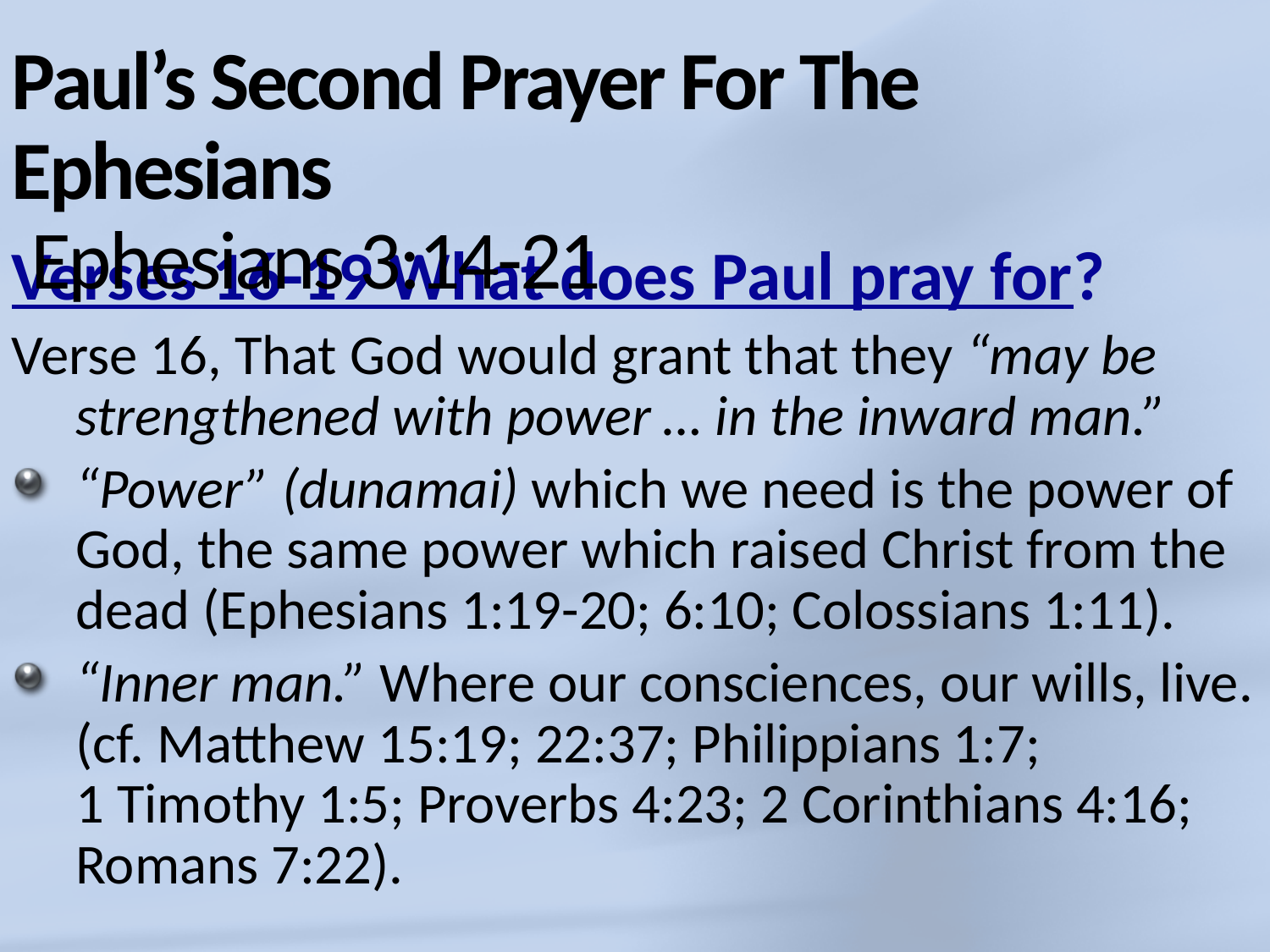

# Paul’s Second Prayer For The Ephesians Ephesians 3:14-21
Verses 16-19 What does Paul pray for?
Verse 16, That God would grant that they “may be strengthened with power … in the inward man.”
“Power” (dunamai) which we need is the power of God, the same power which raised Christ from the dead (Ephesians 1:19-20; 6:10; Colossians 1:11).
“Inner man.” Where our consciences, our wills, live. (cf. Matthew 15:19; 22:37; Philippians 1:7;
1 Timothy 1:5; Proverbs 4:23; 2 Corinthians 4:16; Romans 7:22).